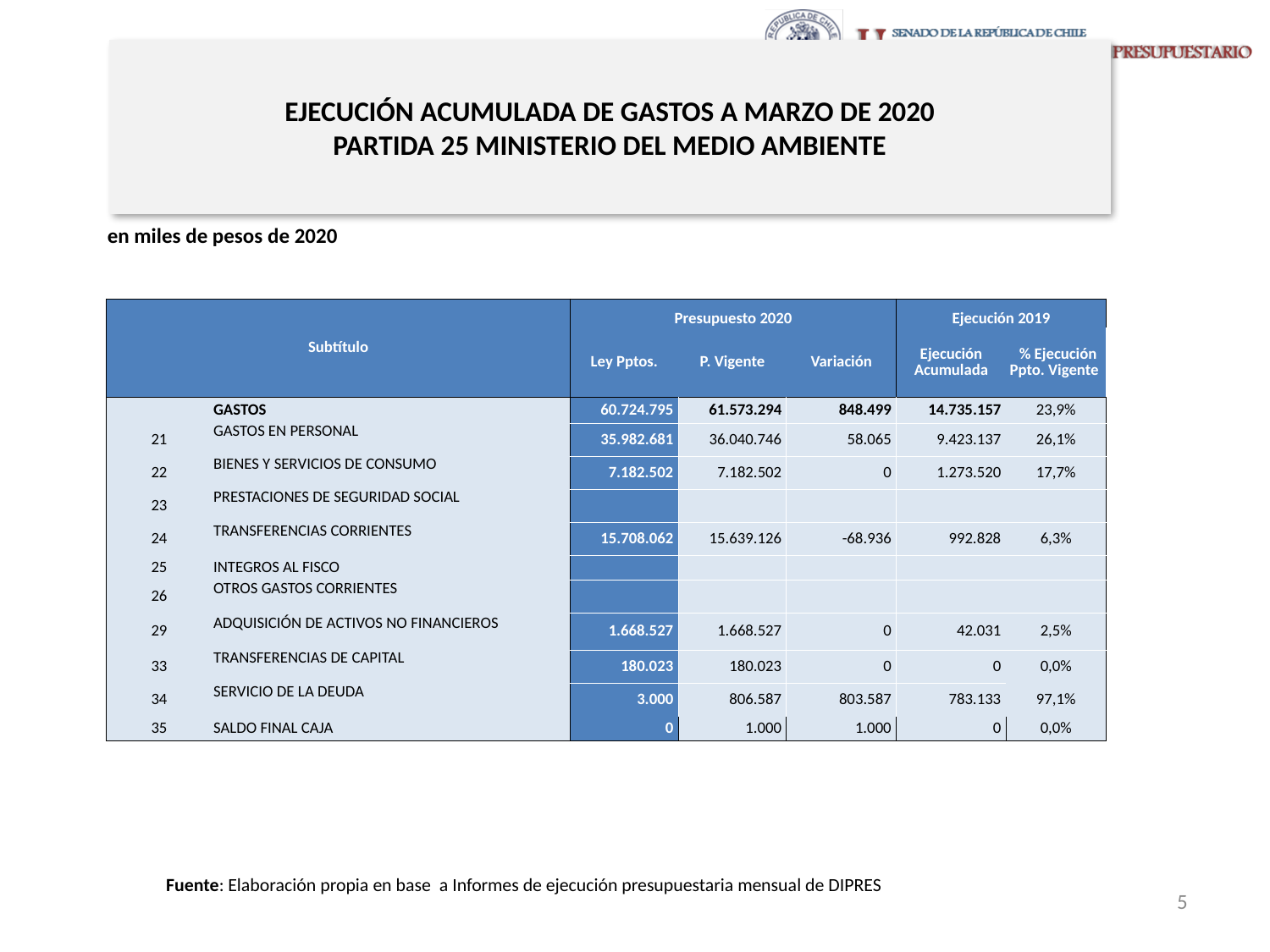

# EJECUCIÓN ACUMULADA DE GASTOS A MARZO DE 2020 PARTIDA 25 MINISTERIO DEL MEDIO AMBIENTE
en miles de pesos de 2020
| Subtítulo |  | Presupuesto 2020 |  |  | Ejecución 2019 |  |
| --- | --- | --- | --- | --- | --- | --- |
|  |  | Ley Pptos. | P. Vigente | Variación | Ejecución Acumulada | % Ejecución Ppto. Vigente |
|  | GASTOS | 60.724.795 | 61.573.294 | 848.499 | 14.735.157 | 23,9% |
| 21 | GASTOS EN PERSONAL | 35.982.681 | 36.040.746 | 58.065 | 9.423.137 | 26,1% |
| 22 | BIENES Y SERVICIOS DE CONSUMO | 7.182.502 | 7.182.502 | 0 | 1.273.520 | 17,7% |
| 23 | PRESTACIONES DE SEGURIDAD SOCIAL |  |  |  |  |  |
| 24 | TRANSFERENCIAS CORRIENTES | 15.708.062 | 15.639.126 | -68.936 | 992.828 | 6,3% |
| 25 | INTEGROS AL FISCO |  |  |  |  |  |
| 26 | OTROS GASTOS CORRIENTES |  |  |  |  |  |
| 29 | ADQUISICIÓN DE ACTIVOS NO FINANCIEROS | 1.668.527 | 1.668.527 | 0 | 42.031 | 2,5% |
| 33 | TRANSFERENCIAS DE CAPITAL | 180.023 | 180.023 | 0 | 0 | 0,0% |
| 34 | SERVICIO DE LA DEUDA | 3.000 | 806.587 | 803.587 | 783.133 | 97,1% |
| 35 | SALDO FINAL CAJA | 0 | 1.000 | 1.000 | 0 | 0,0% |
Fuente: Elaboración propia en base  a Informes de ejecución presupuestaria mensual de DIPRES
5